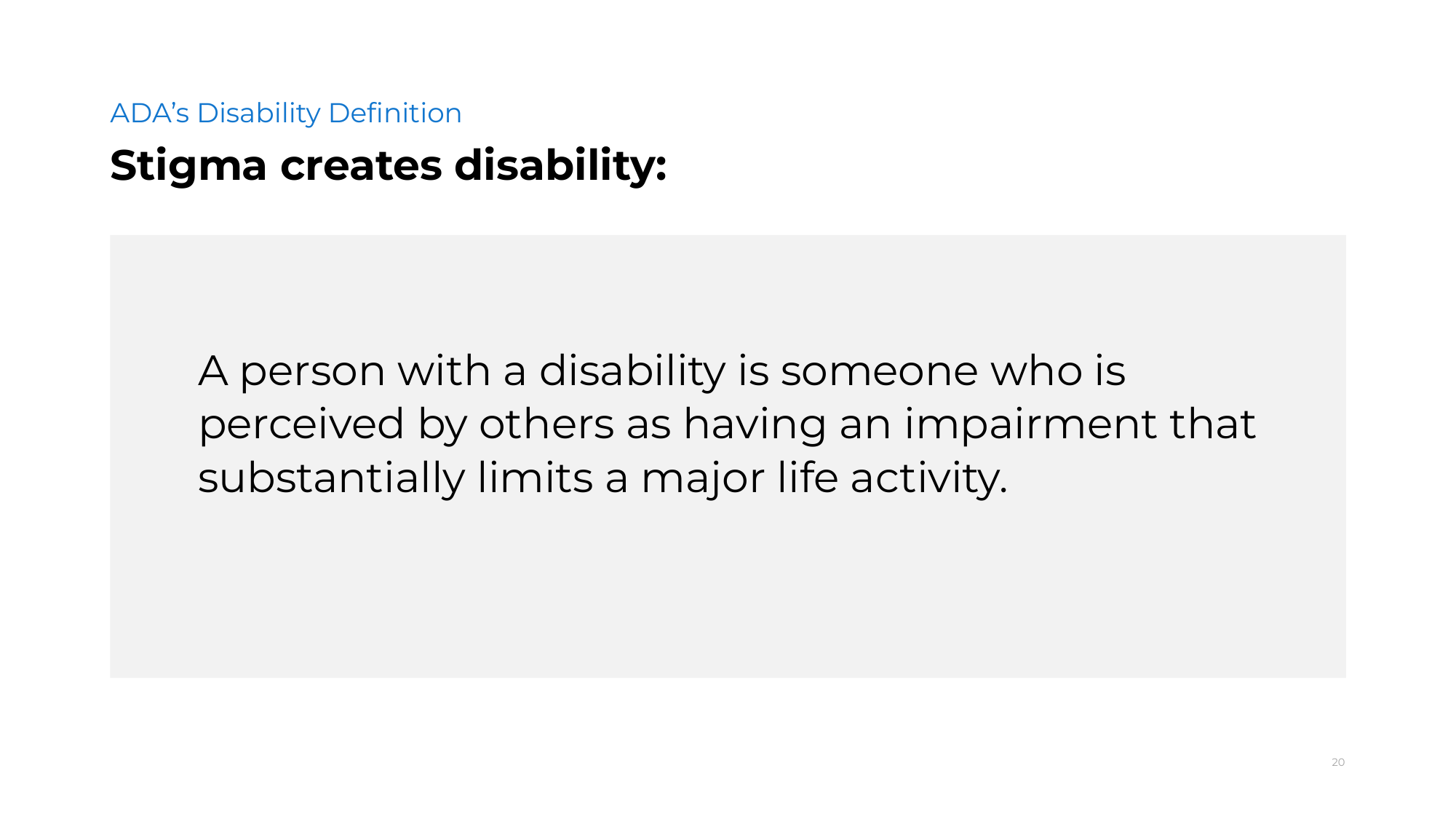

ADA’s Disability Definition
# Stigma creates disability:
A person with a disability is someone who is perceived by others as having an impairment that substantially limits a major life activity.